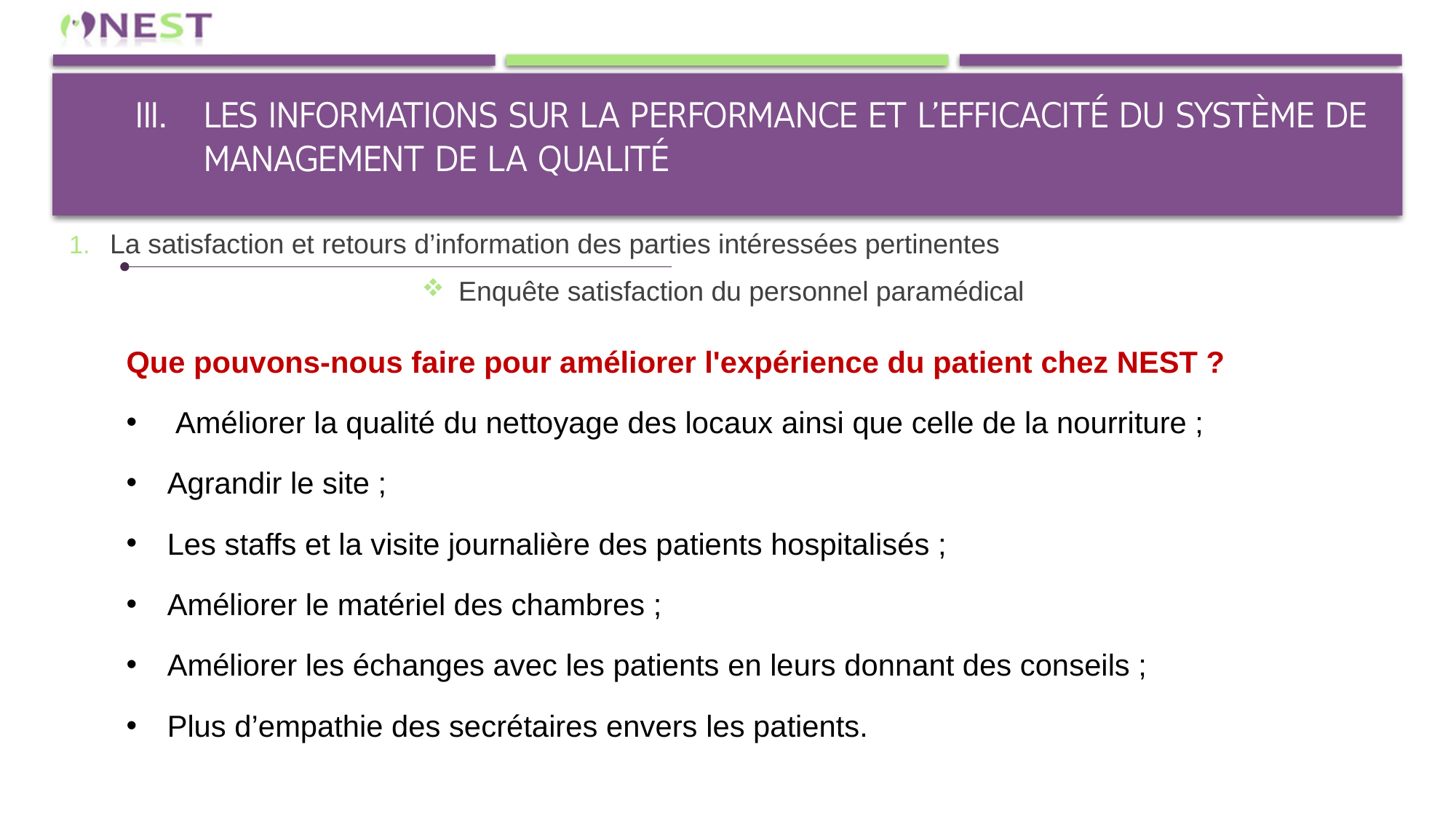

# Les informations sur la performance et l’efficacité du système de management de la qualité
La satisfaction et retours d’information des parties intéressées pertinentes
Enquête satisfaction du personnel paramédical
Que pouvons-nous faire pour améliorer l'expérience du patient chez NEST ?
 Améliorer la qualité du nettoyage des locaux ainsi que celle de la nourriture ;
Agrandir le site ;
Les staffs et la visite journalière des patients hospitalisés ;
Améliorer le matériel des chambres ;
Améliorer les échanges avec les patients en leurs donnant des conseils ;
Plus d’empathie des secrétaires envers les patients.